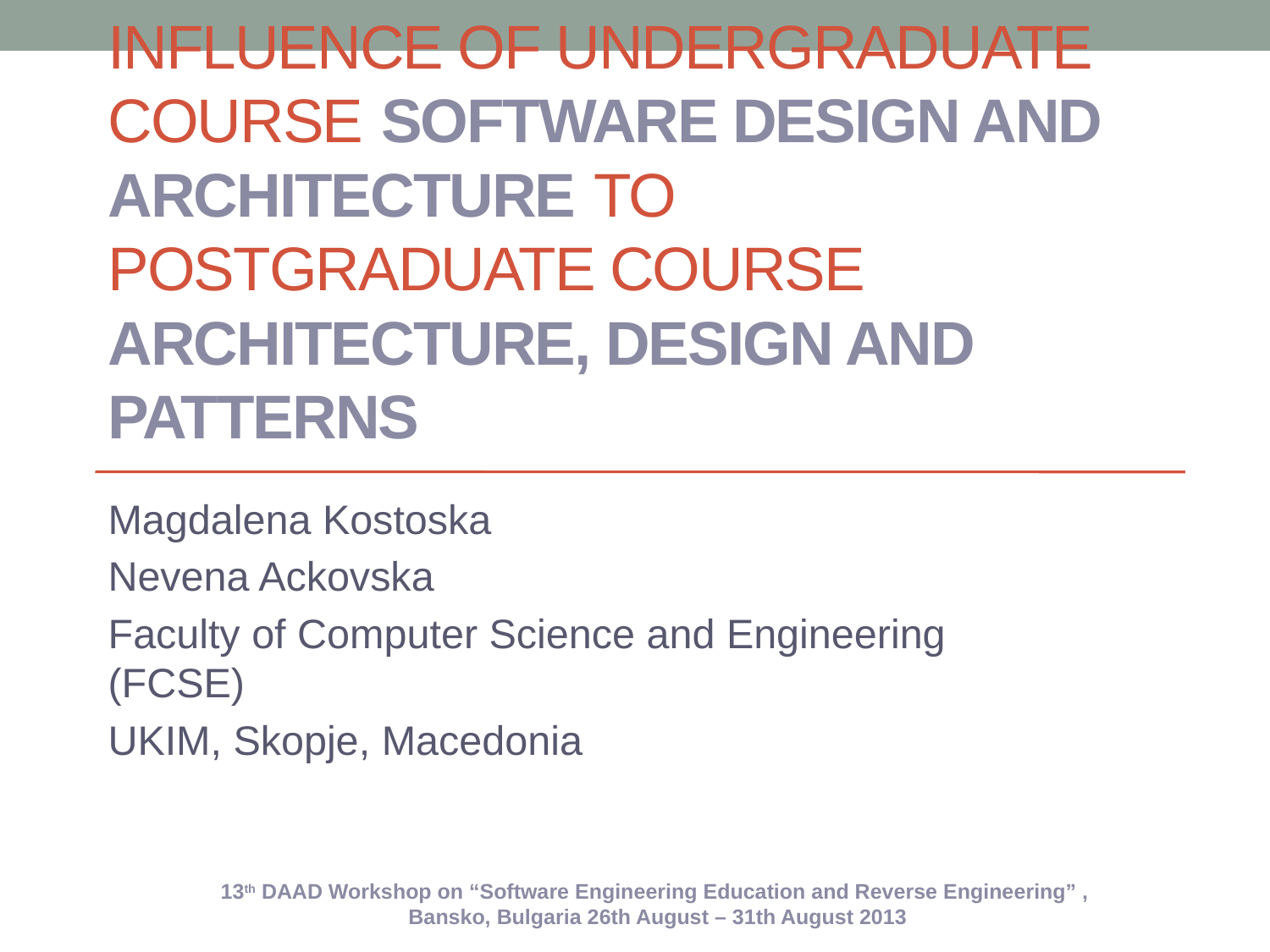

# Influence of undergraduate course Software design and architecture to postgraduate course Architecture, design and patterns
Magdalena Kostoska
Nevena Ackovska
Faculty of Computer Science and Engineering (FCSE)
UKIM, Skopje, Macedonia

13th DAAD Workshop on “Software Engineering Education and Reverse Engineering” ,
Bansko, Bulgaria 26th August – 31th August 2013